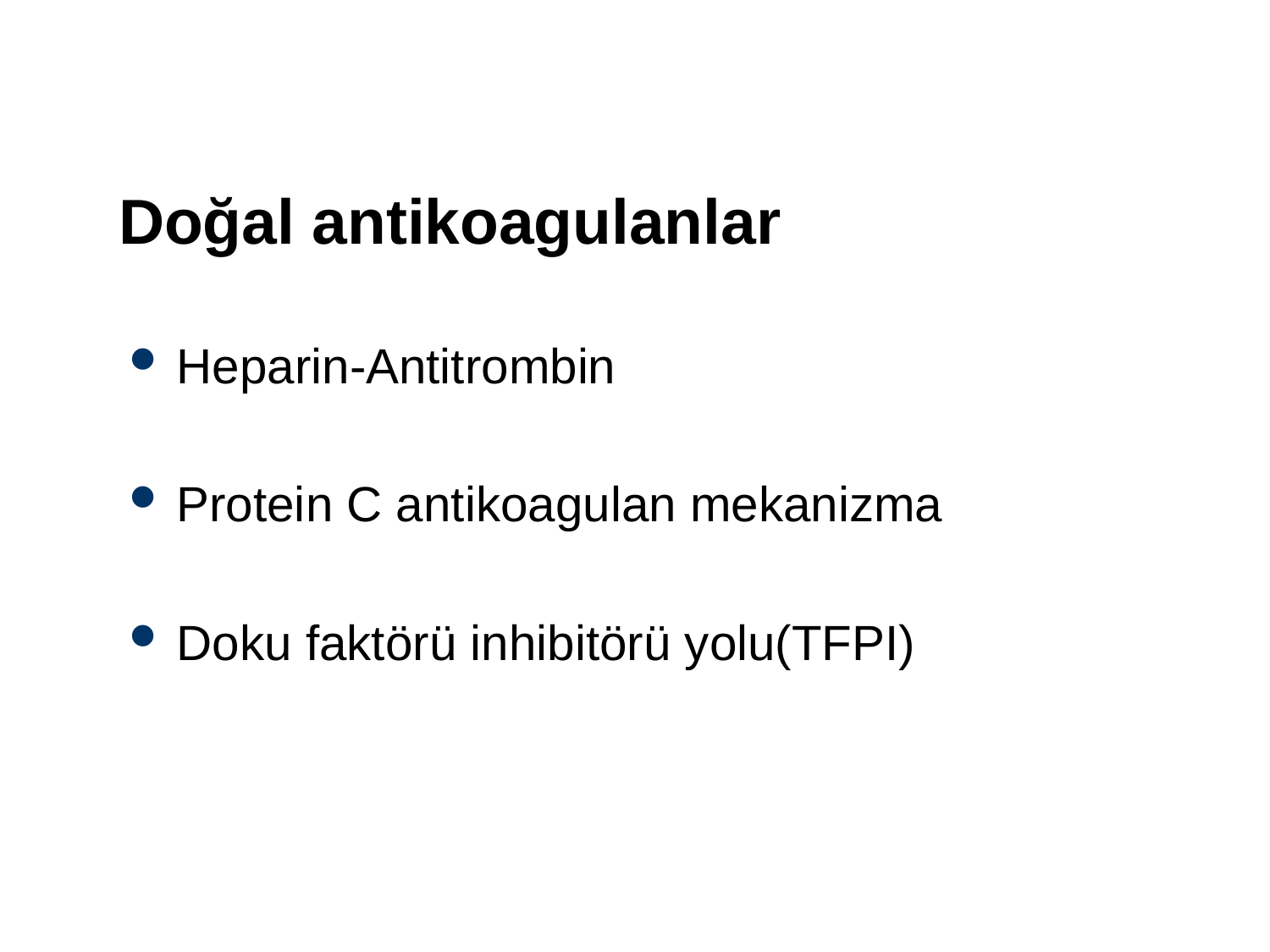

# Doğal antikoagulanlar
Heparin-Antitrombin

Protein C antikoagulan mekanizma

Doku faktörü inhibitörü yolu(TFPI)